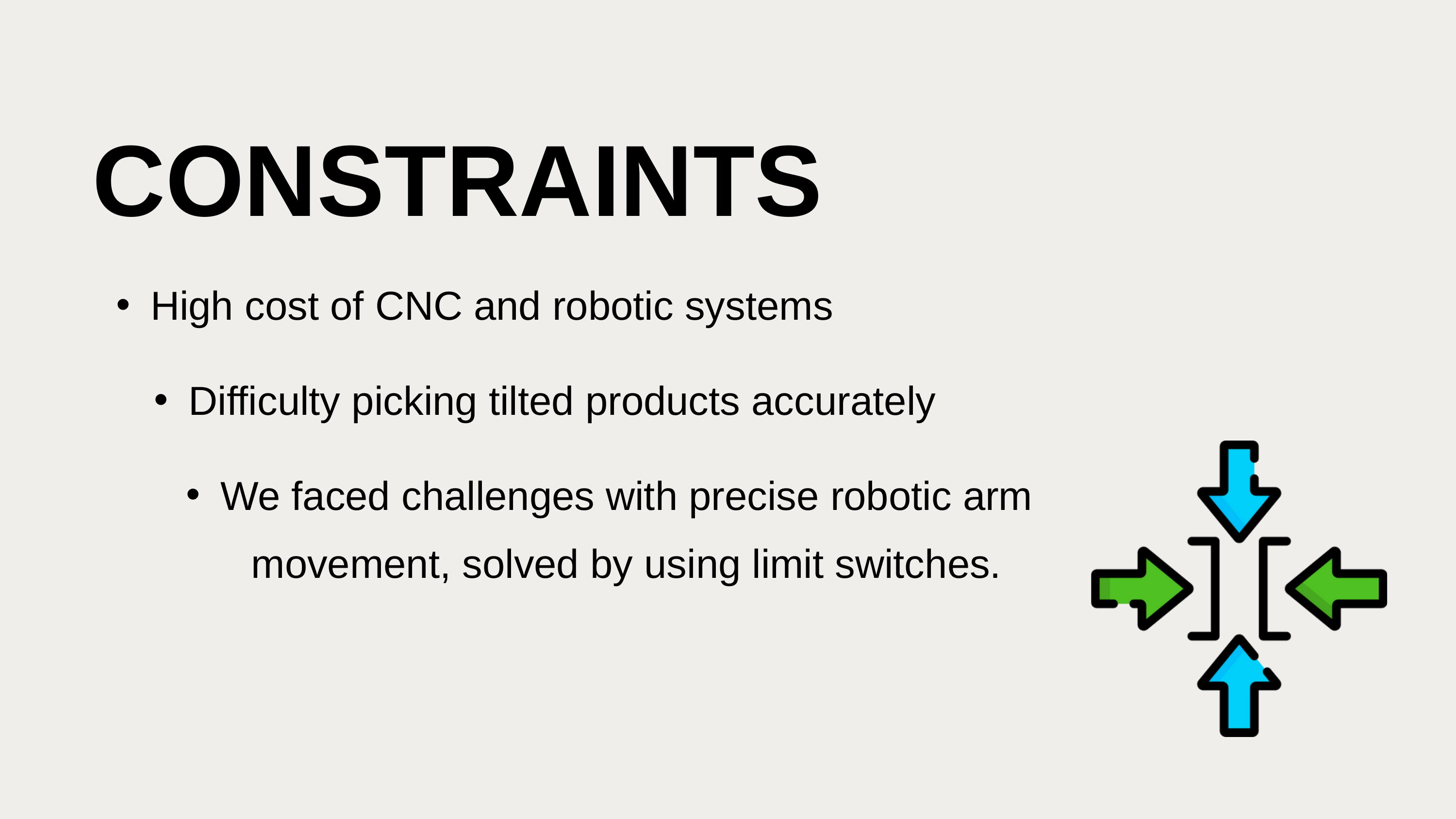

CONSTRAINTS
High cost of CNC and robotic systems
Difficulty picking tilted products accurately

We faced challenges with precise robotic arm movement, solved by using limit switches.